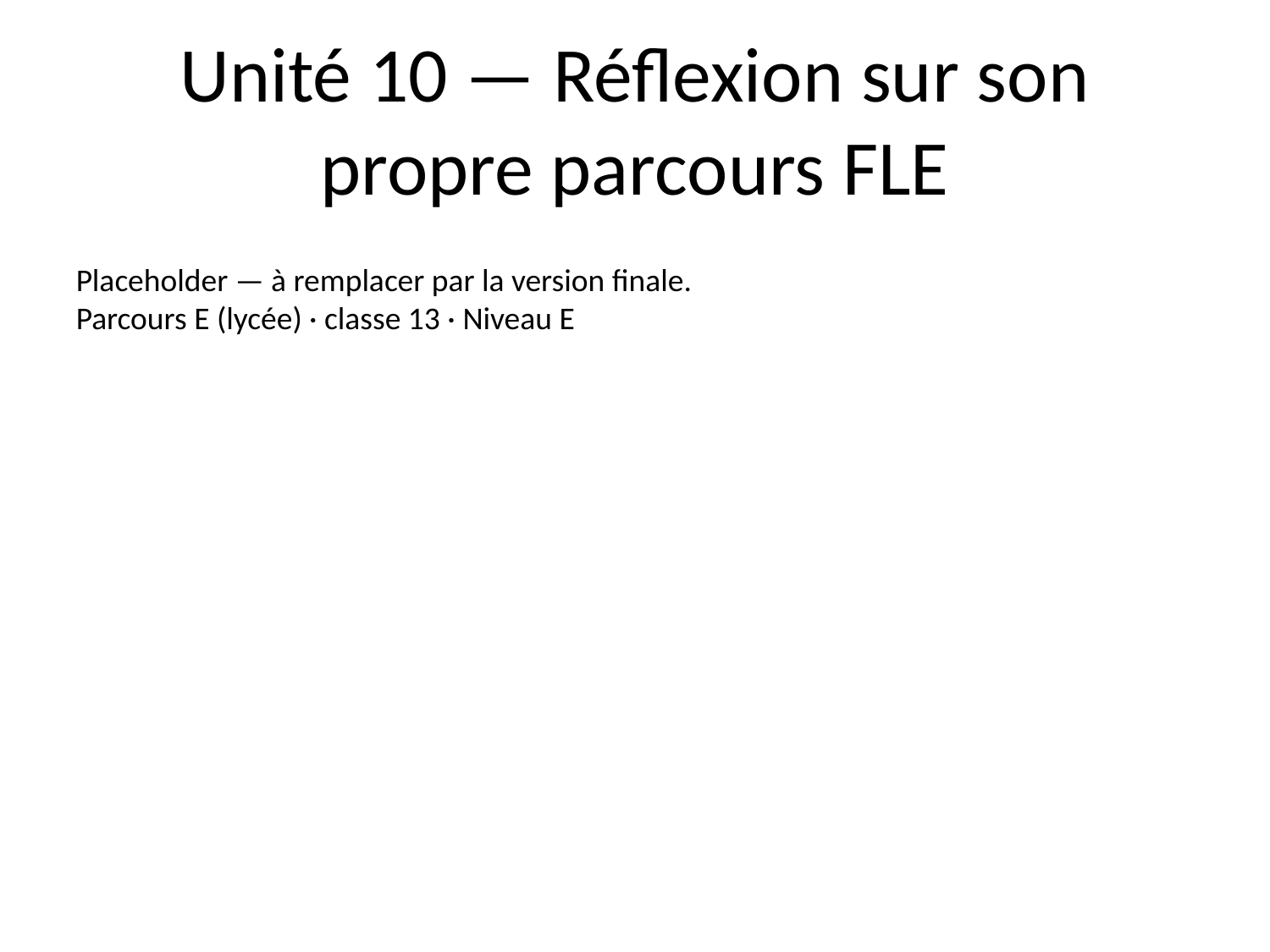

# Unité 10 — Réflexion sur son propre parcours FLE
Placeholder — à remplacer par la version finale.
Parcours E (lycée) · classe 13 · Niveau E